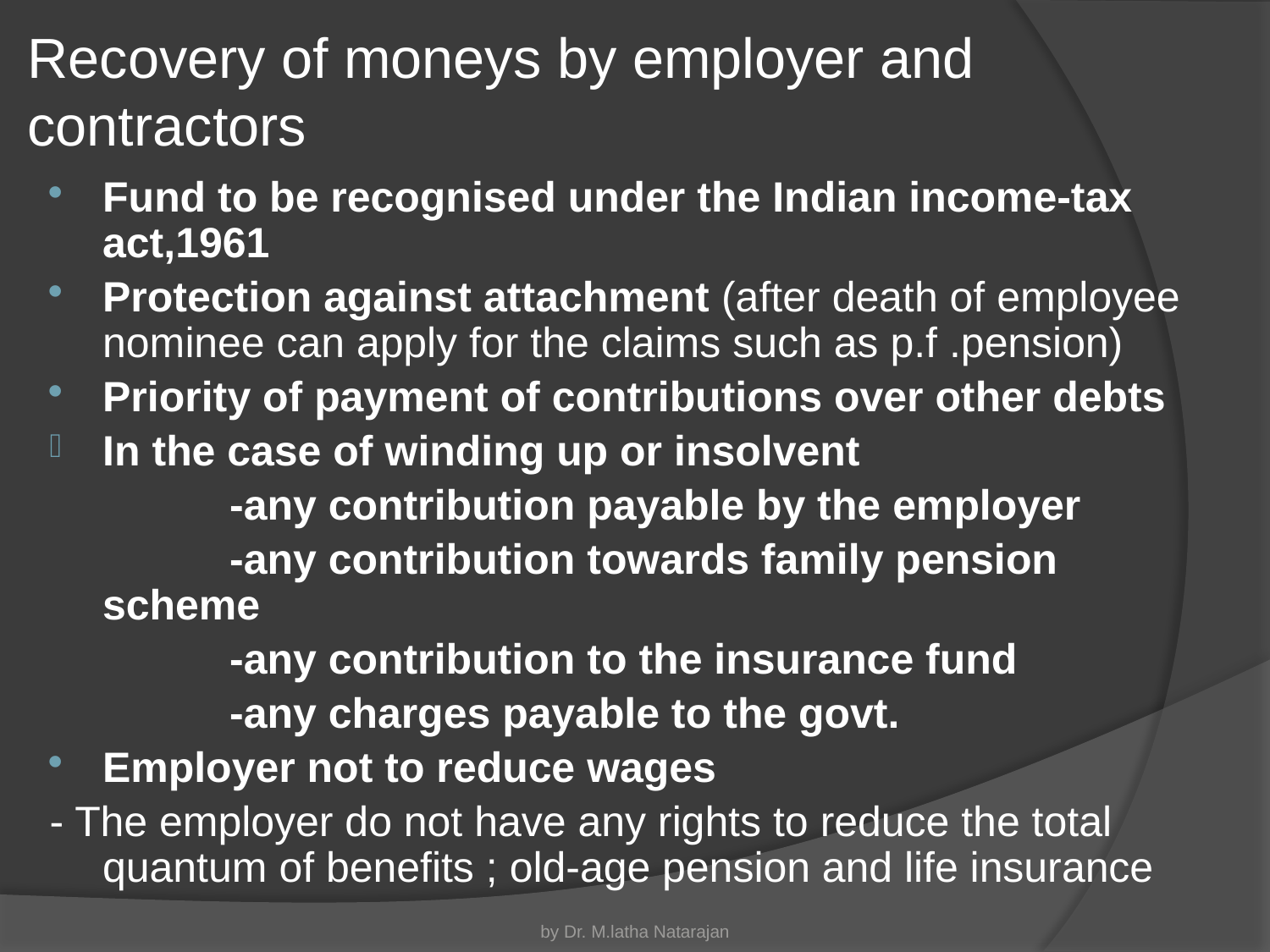

# Recovery of moneys by employer and contractors
Fund to be recognised under the Indian income-tax act,1961
Protection against attachment (after death of employee nominee can apply for the claims such as p.f .pension)
Priority of payment of contributions over other debts
In the case of winding up or insolvent
		-any contribution payable by the employer
		-any contribution towards family pension scheme
		-any contribution to the insurance fund
		-any charges payable to the govt.
Employer not to reduce wages
- The employer do not have any rights to reduce the total quantum of benefits ; old-age pension and life insurance
by Dr. M.latha Natarajan